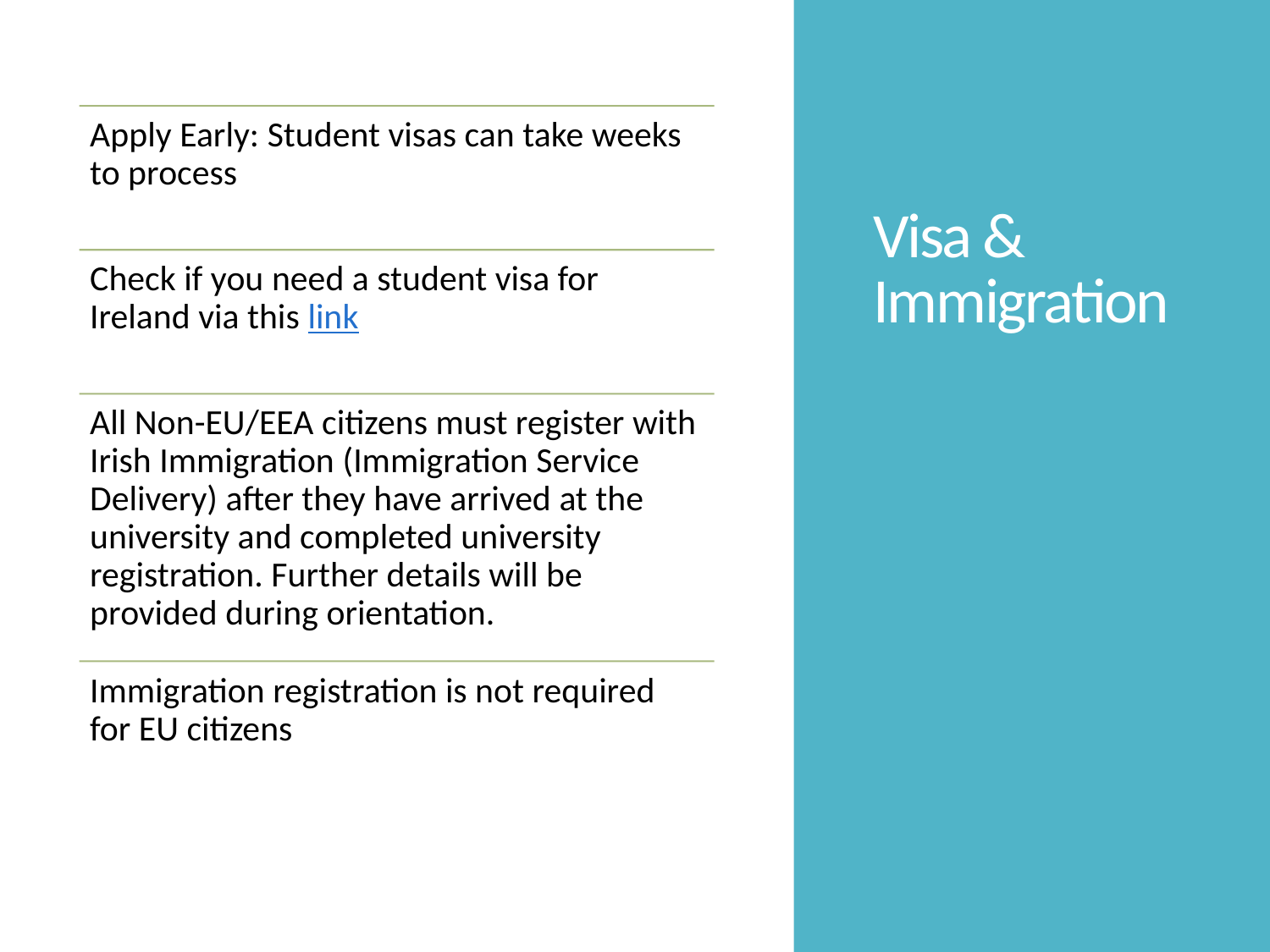

# Visa & Immigration
Apply Early: Student visas can take weeks to process
Check if you need a student visa for Ireland via this link
All Non-EU/EEA citizens must register with Irish Immigration (Immigration Service Delivery) after they have arrived at the university and completed university registration. Further details will be provided during orientation.
Immigration registration is not required for EU citizens